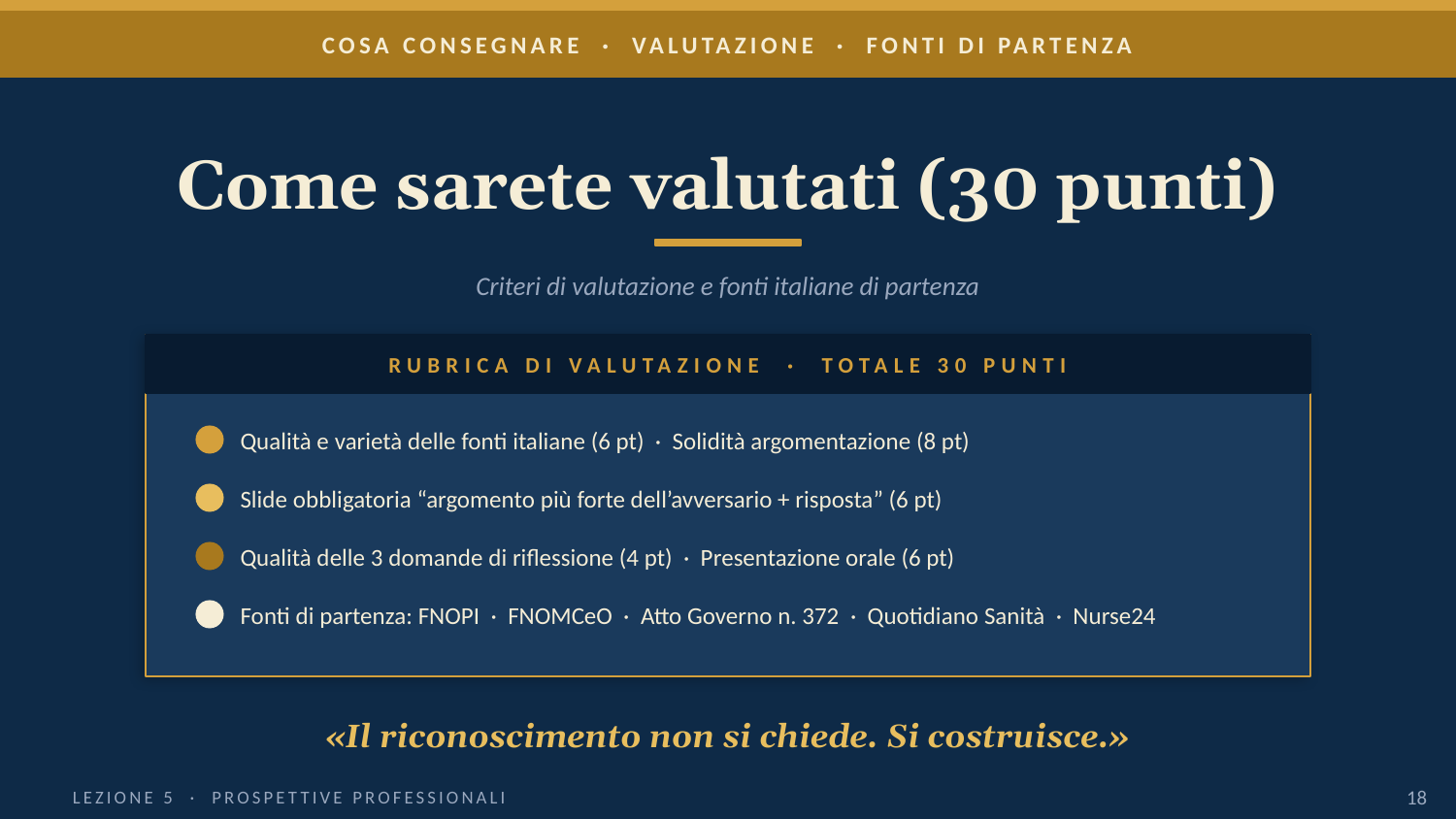

COSA CONSEGNARE  ·  VALUTAZIONE  ·  FONTI DI PARTENZA
Come sarete valutati (30 punti)

Criteri di valutazione e fonti italiane di partenza

RUBRICA DI VALUTAZIONE  ·  TOTALE 30 PUNTI
Qualità e varietà delle fonti italiane (6 pt)  ·  Solidità argomentazione (8 pt)

Slide obbligatoria “argomento più forte dell’avversario + risposta” (6 pt)

Qualità delle 3 domande di riflessione (4 pt)  ·  Presentazione orale (6 pt)

Fonti di partenza: FNOPI  ·  FNOMCeO  ·  Atto Governo n. 372  ·  Quotidiano Sanità  ·  Nurse24

«Il riconoscimento non si chiede. Si costruisce.»
LEZIONE 5  ·  PROSPETTIVE PROFESSIONALI
18